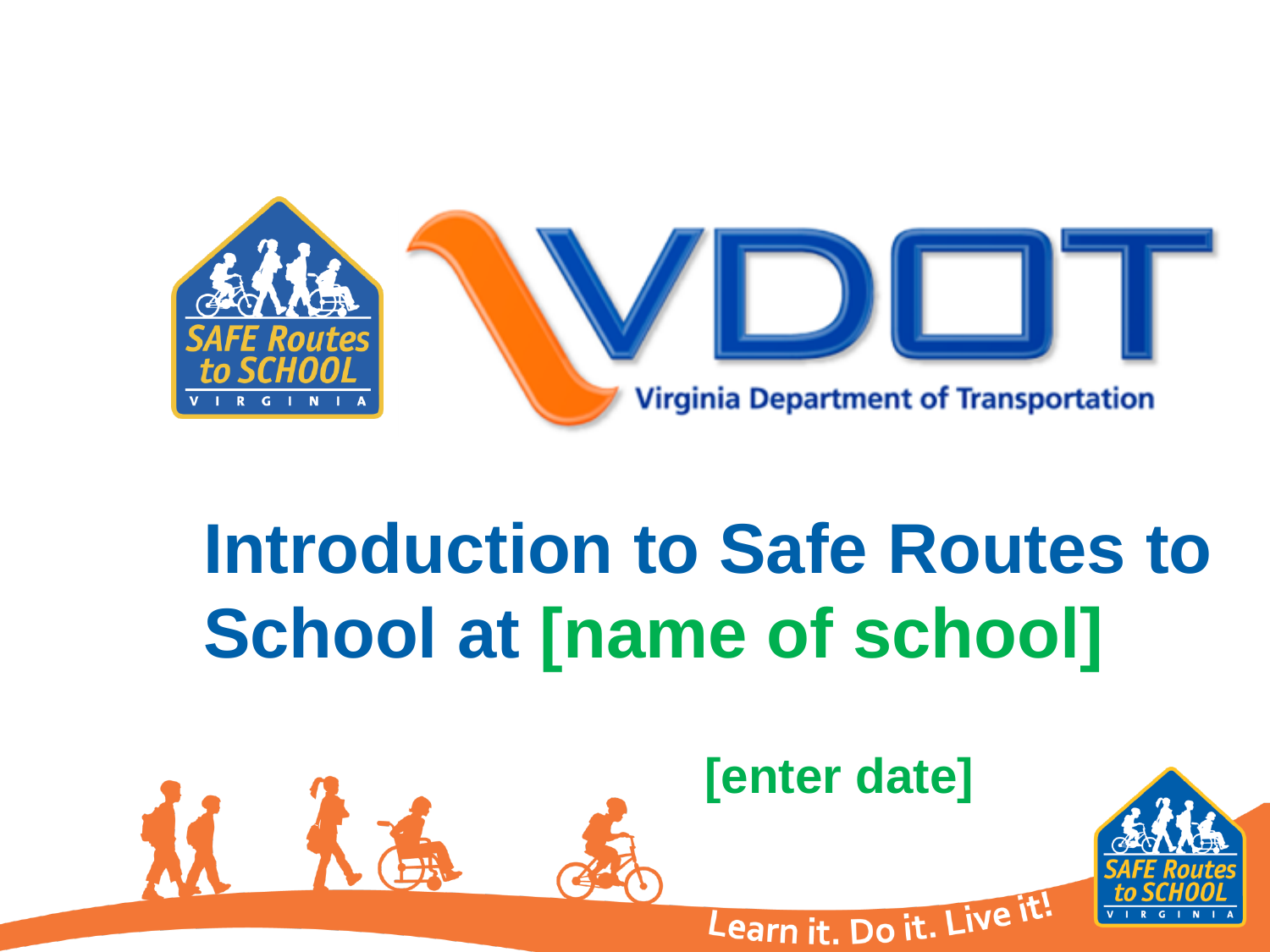

# Introduction to Safe Routes to School at [name of school]
[enter date]